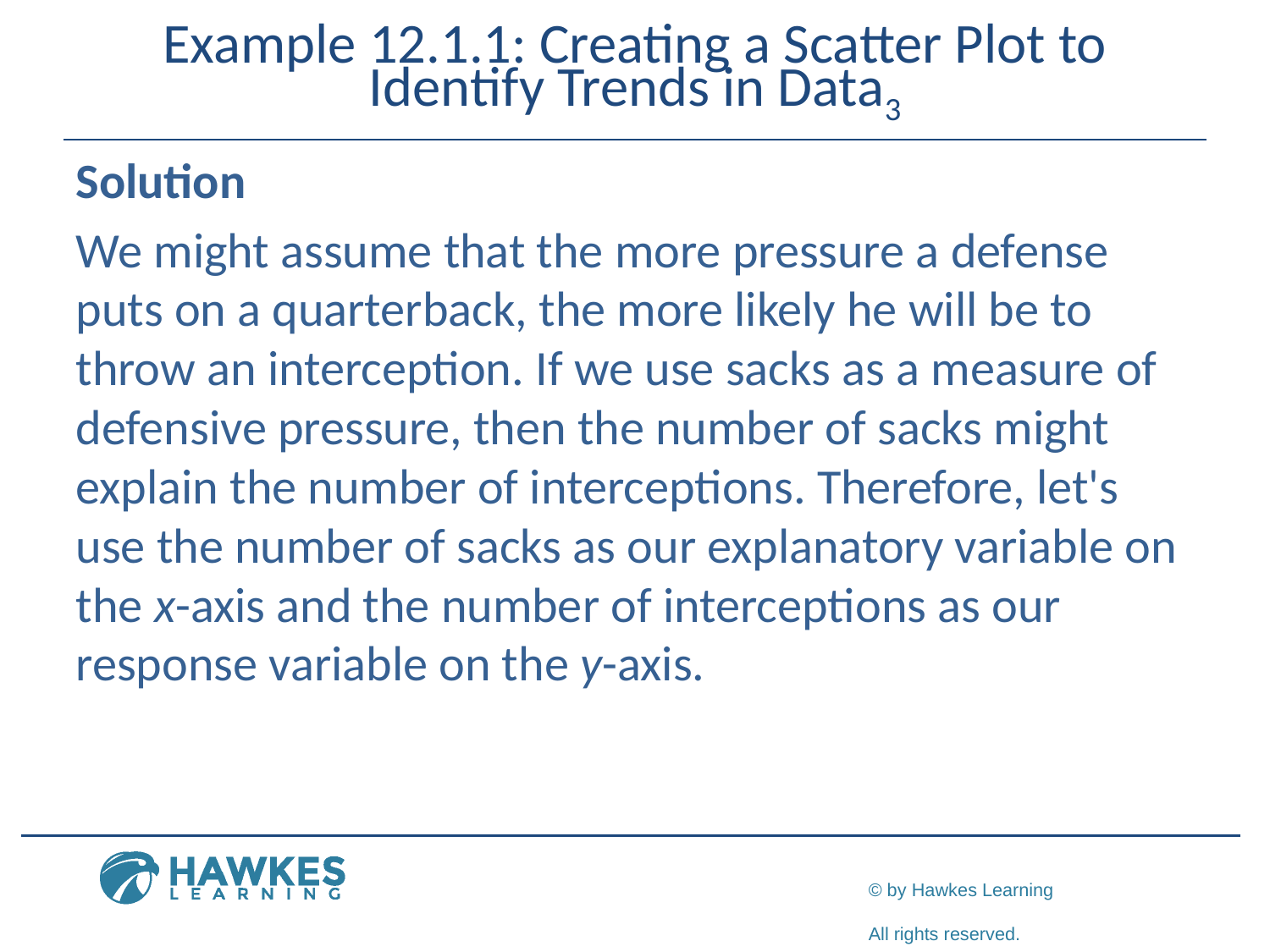

# Example 12.1.1: Creating a Scatter Plot to Identify Trends in Data3
Solution
We might assume that the more pressure a defense puts on a quarterback, the more likely he will be to throw an interception. If we use sacks as a measure of defensive pressure, then the number of sacks might explain the number of interceptions. Therefore, let's use the number of sacks as our explanatory variable on the x-axis and the number of interceptions as our response variable on the y-axis.